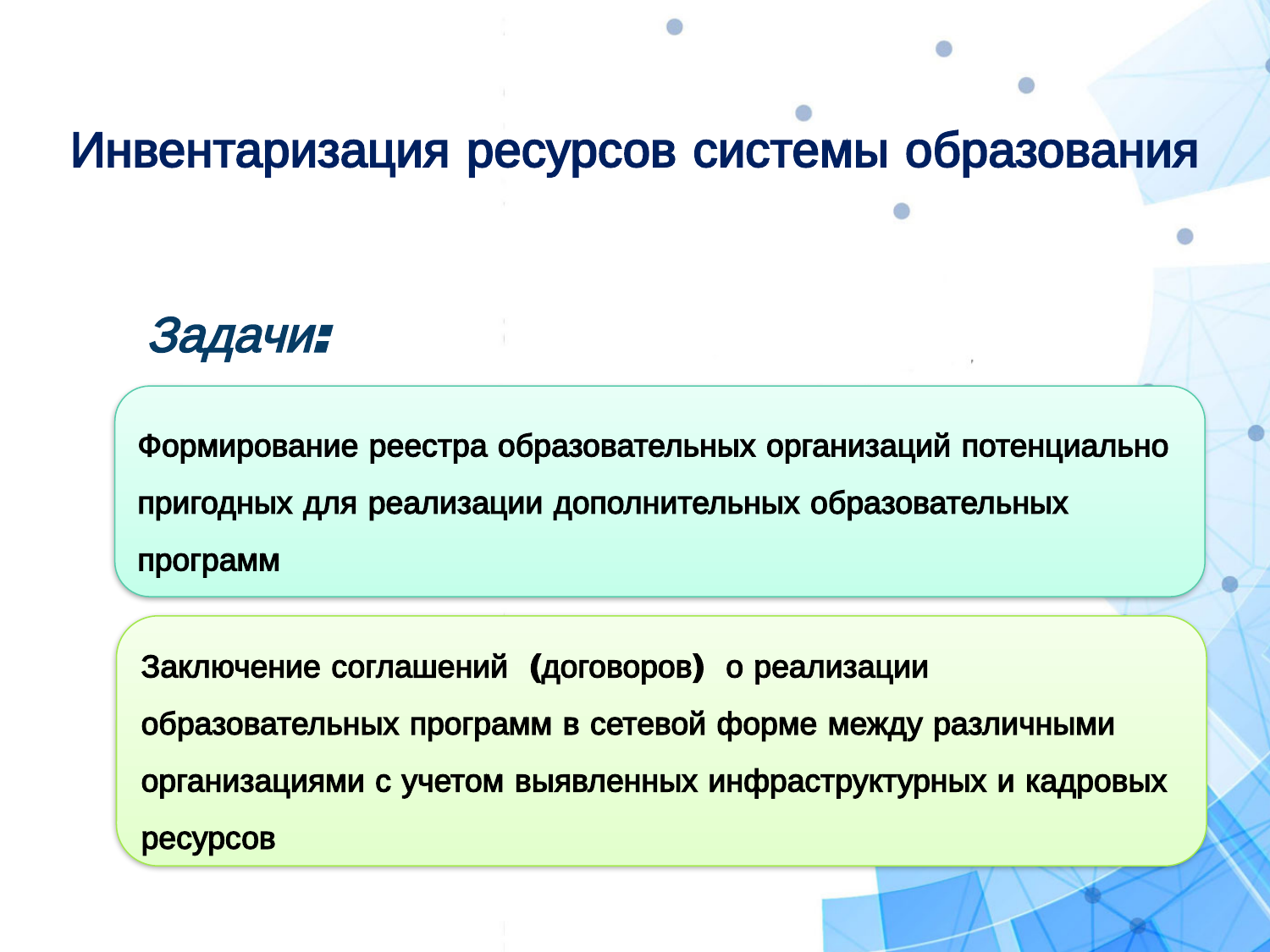

# Инвентаризация ресурсов системы образования
Задачи:
Формирование реестра образовательных организаций потенциально пригодных для реализации дополнительных образовательных программ
Заключение соглашений  (договоров)  о реализации образовательных программ в сетевой форме между различными организациями с учетом выявленных инфраструктурных и кадровых ресурсов